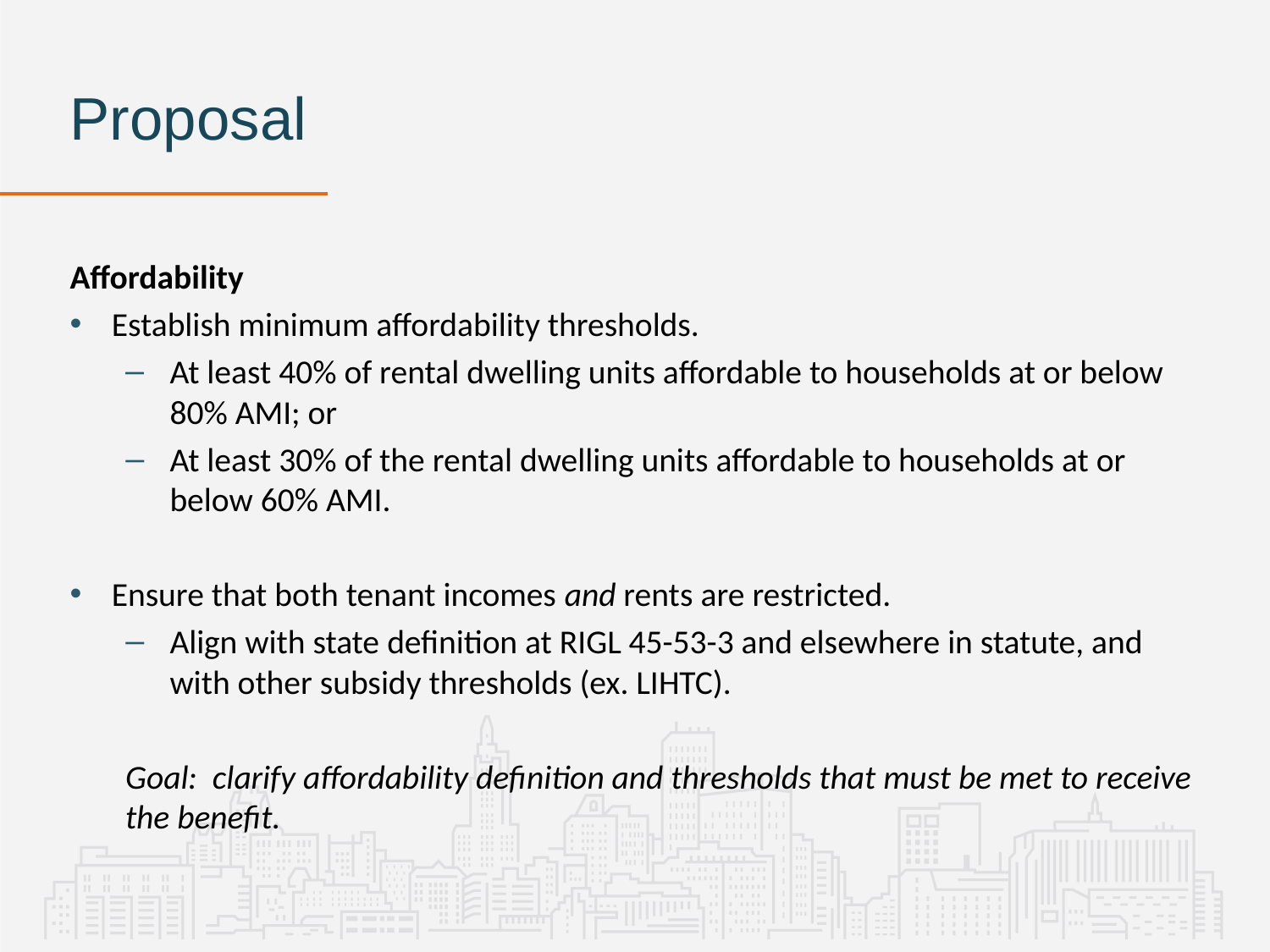

# Proposal

Affordability
Establish minimum affordability thresholds.
At least 40% of rental dwelling units affordable to households at or below 80% AMI; or
At least 30% of the rental dwelling units affordable to households at or below 60% AMI.

Ensure that both tenant incomes and rents are restricted.
Align with state definition at RIGL 45-53-3 and elsewhere in statute, and with other subsidy thresholds (ex. LIHTC).

Goal:  clarify affordability definition and thresholds that must be met to receive the benefit.